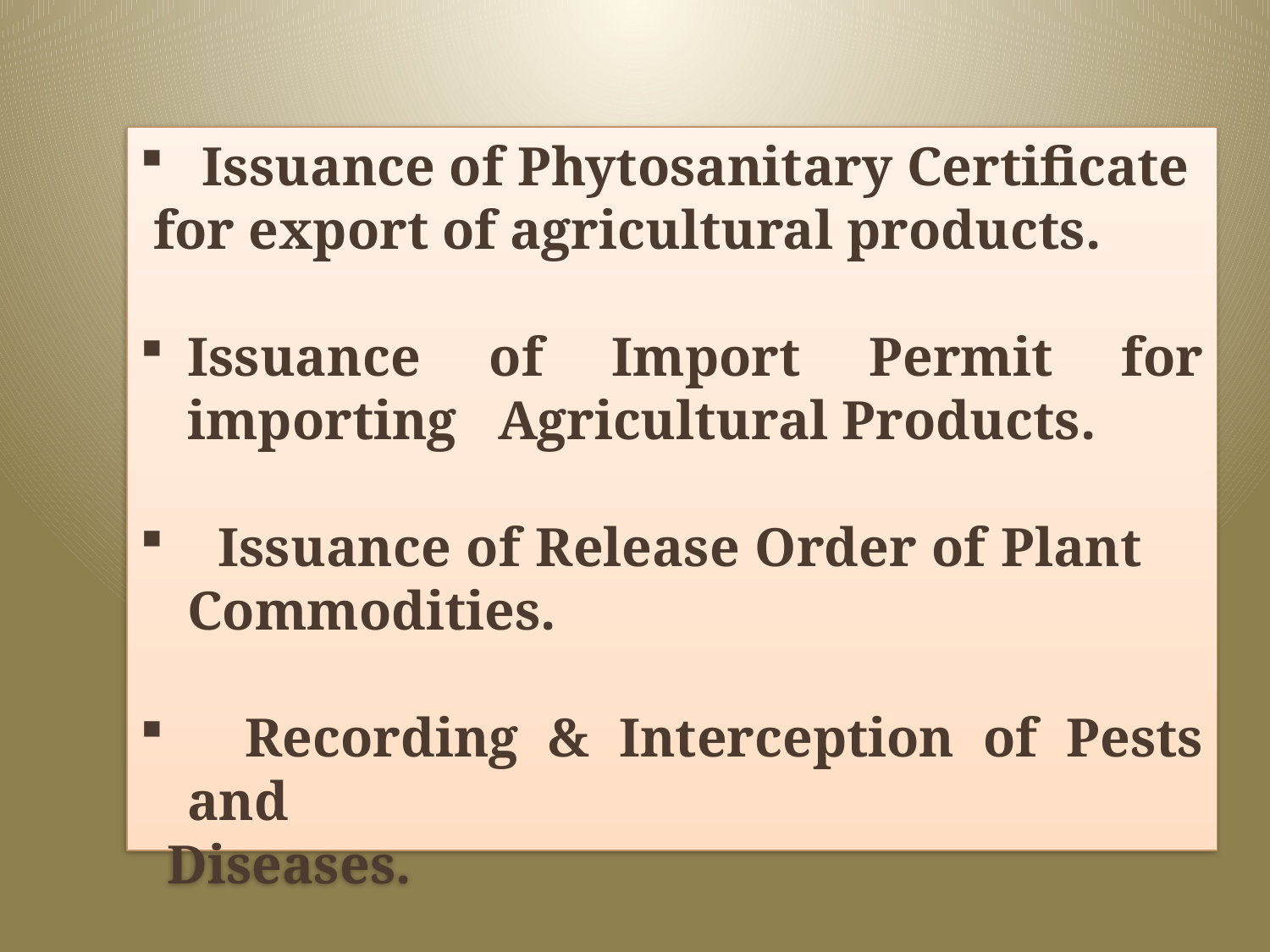

#
 Issuance of Phytosanitary Certificate
 for export of agricultural products.

Issuance of Import Permit for importing   Agricultural Products.

  Issuance of Release Order of Plant     Commodities.

  Recording & Interception of Pests and
  Diseases.